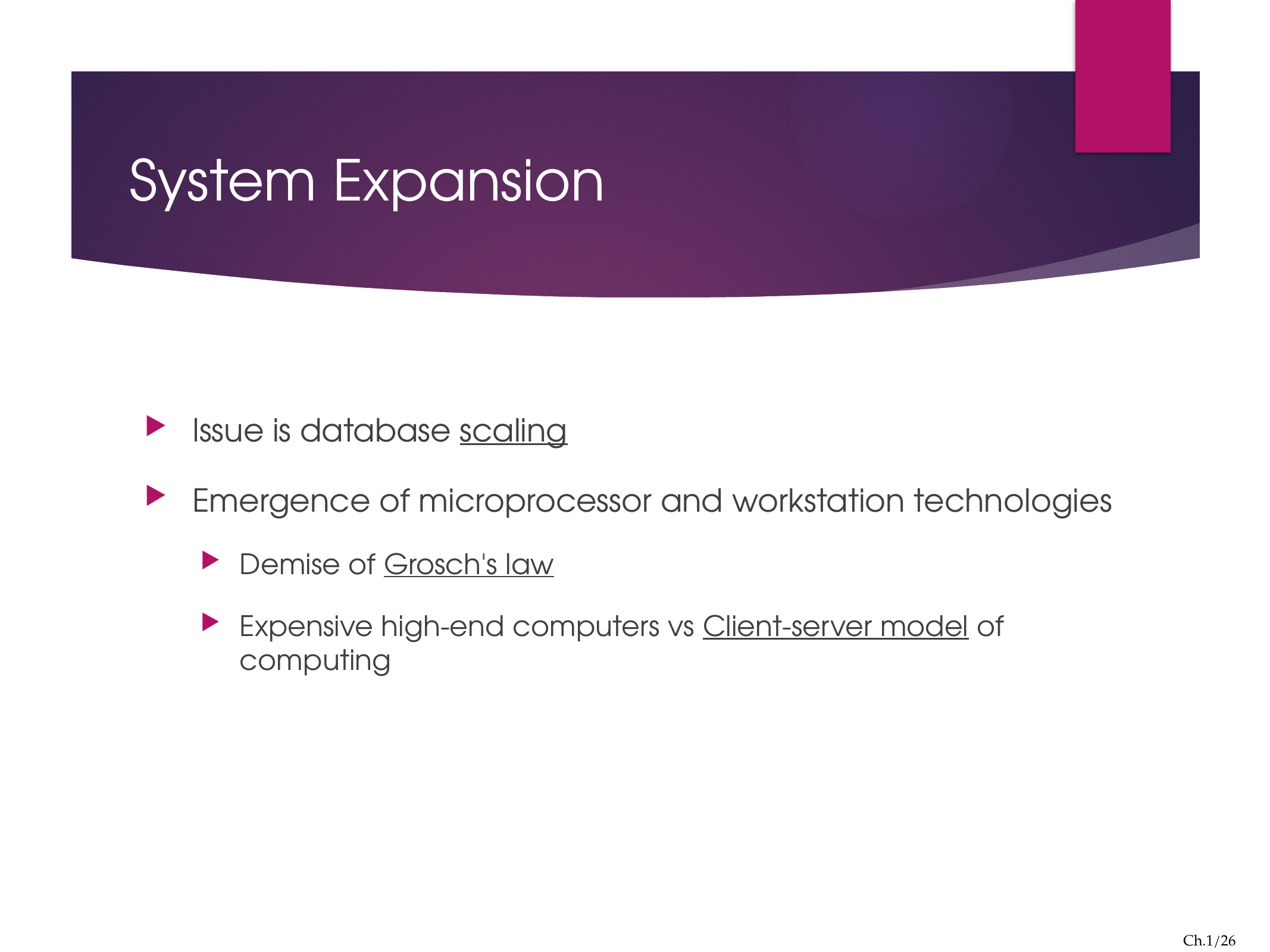

# System Expansion
Issue is database scaling
Emergence of microprocessor and workstation technologies
Demise of Grosch's law
Expensive high-end computers vs Client-server model of computing